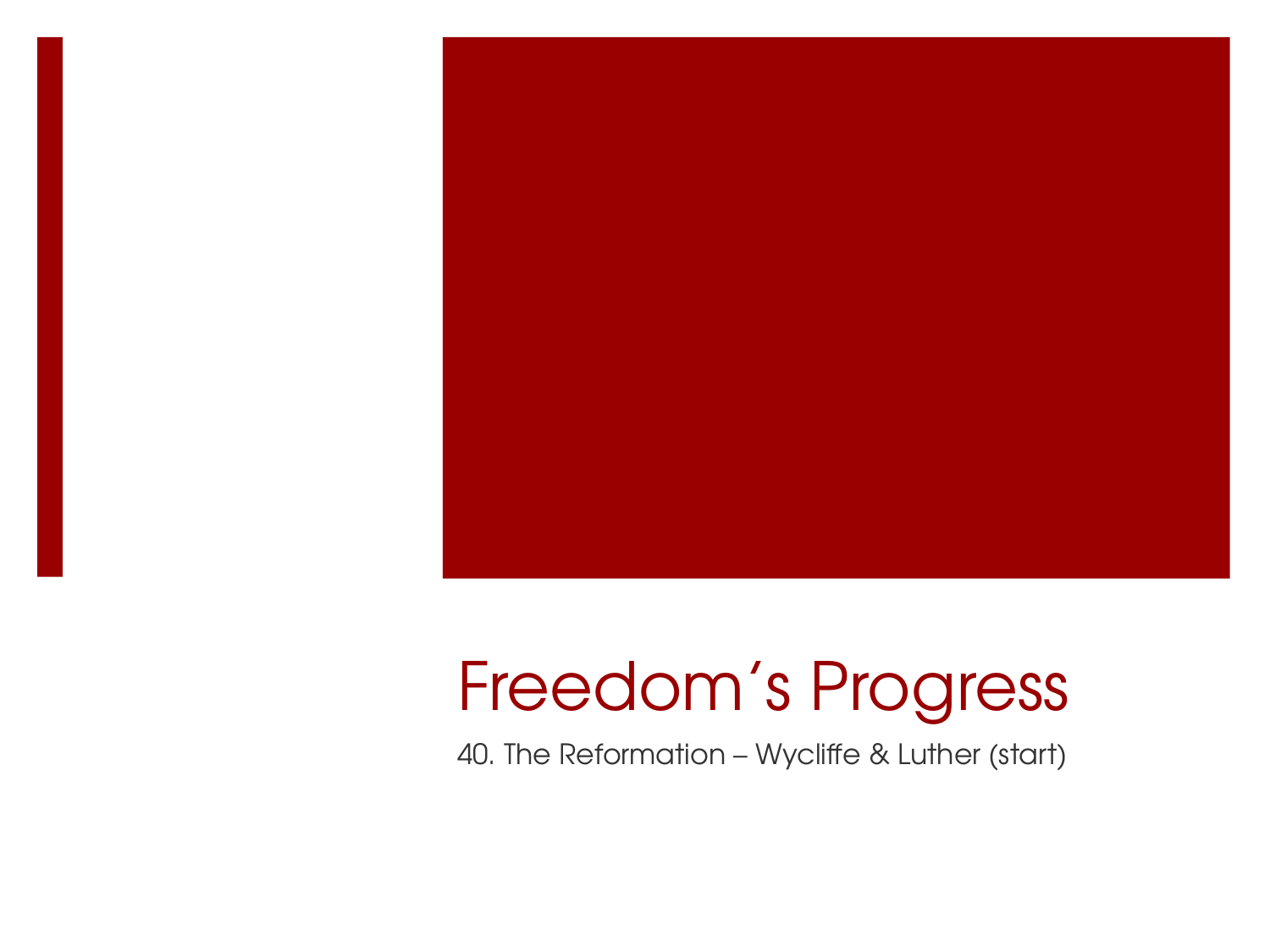

# Freedom’s Progress
40. The Reformation – Wycliffe & Luther (start)